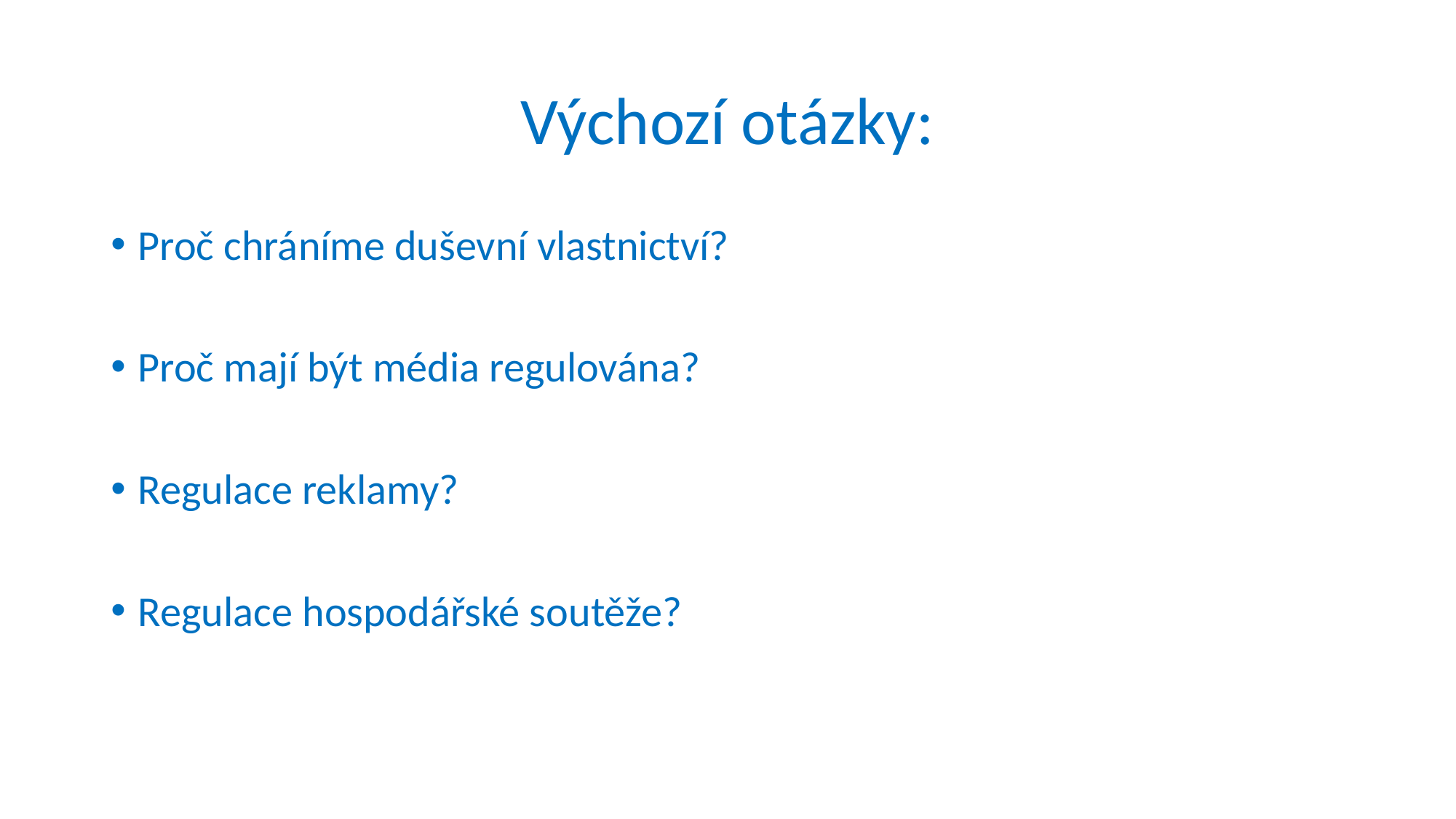

# Výchozí otázky:
Proč chráníme duševní vlastnictví?

Proč mají být média regulována?

Regulace reklamy?

Regulace hospodářské soutěže?